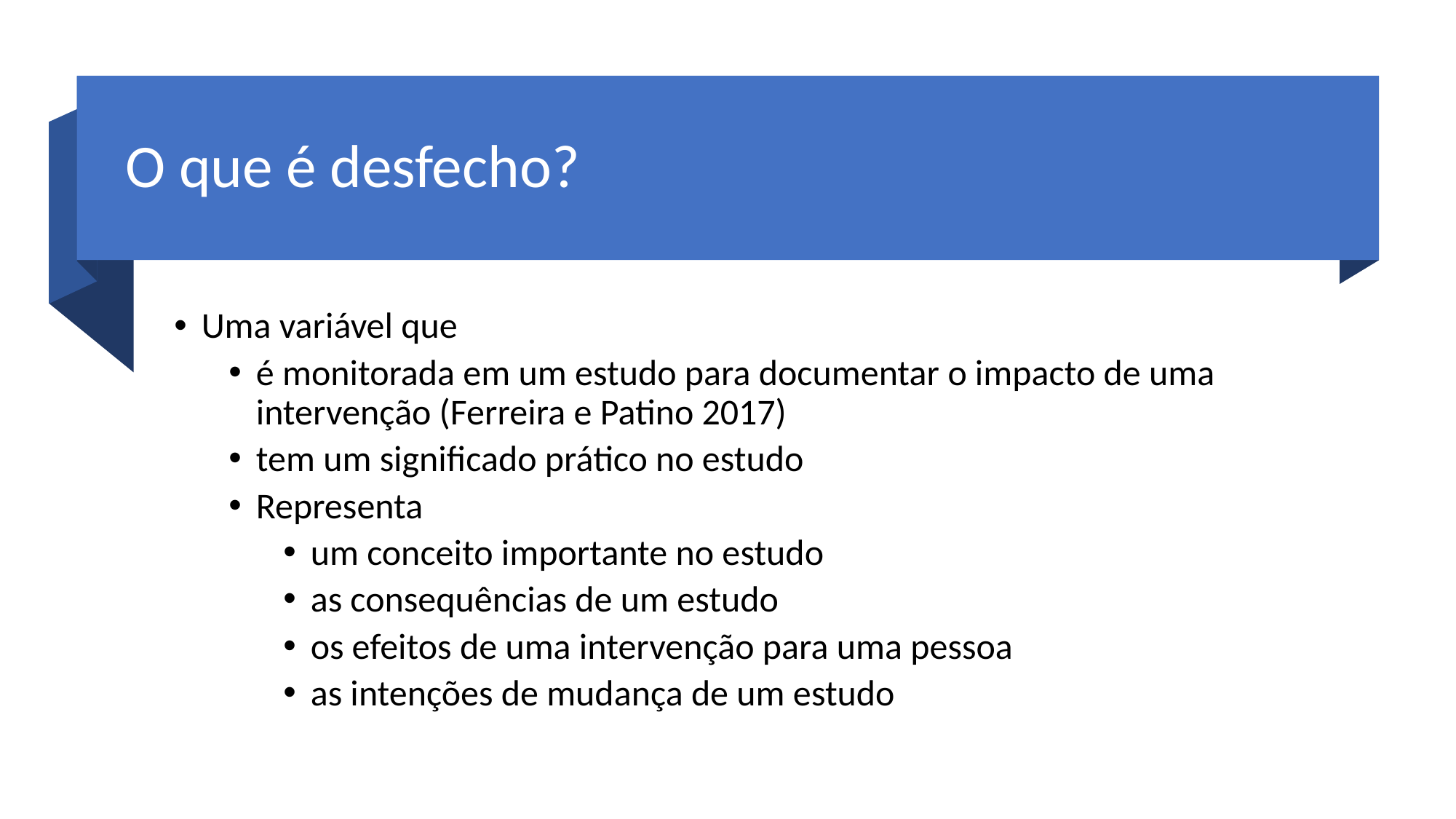

# O que é desfecho?

Uma variável que
é monitorada em um estudo para documentar o impacto de uma intervenção (Ferreira e Patino 2017)
tem um significado prático no estudo
Representa
um conceito importante no estudo
as consequências de um estudo
os efeitos de uma intervenção para uma pessoa
as intenções de mudança de um estudo